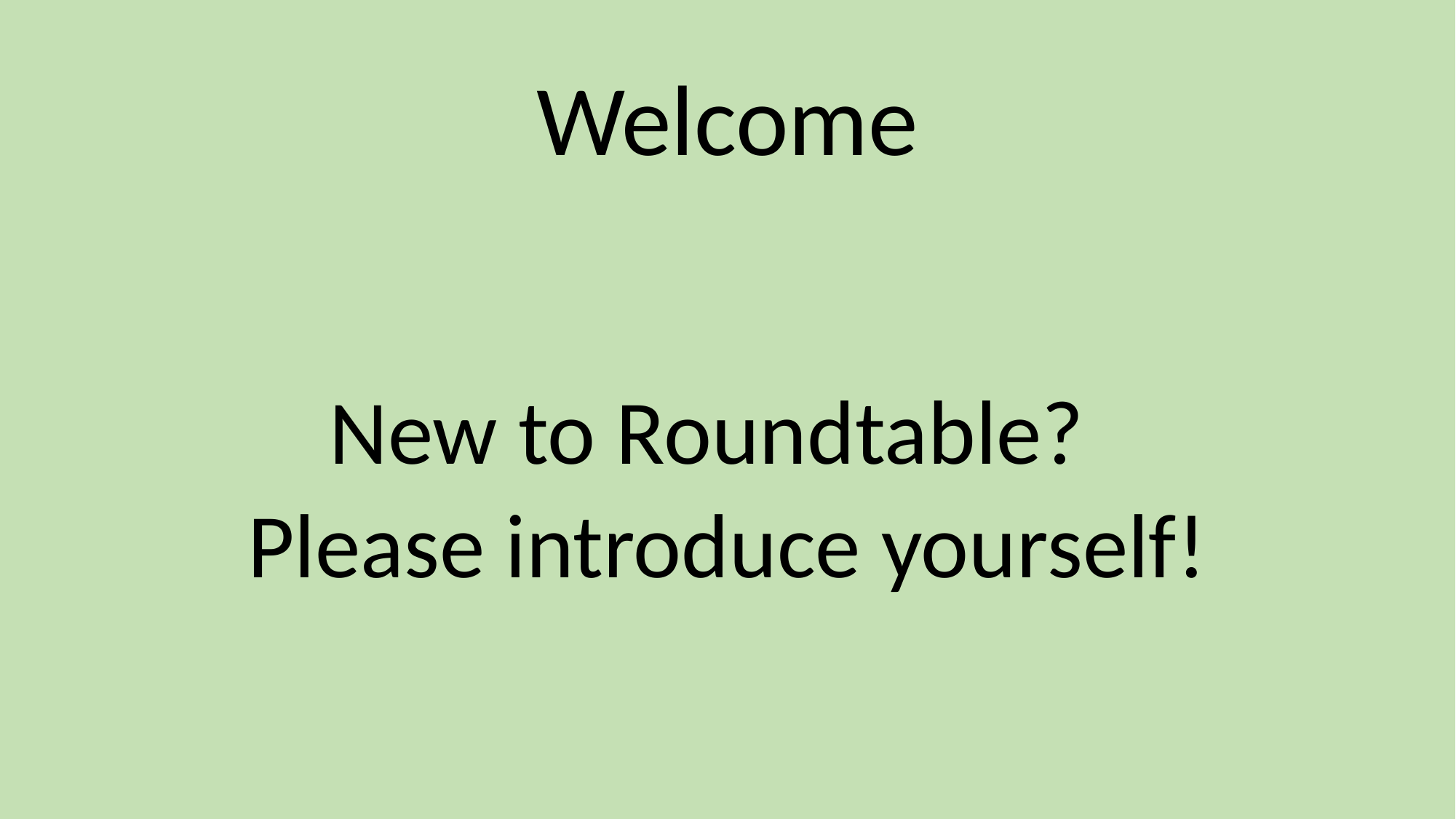

# Welcome
New to Roundtable?
Please introduce yourself!